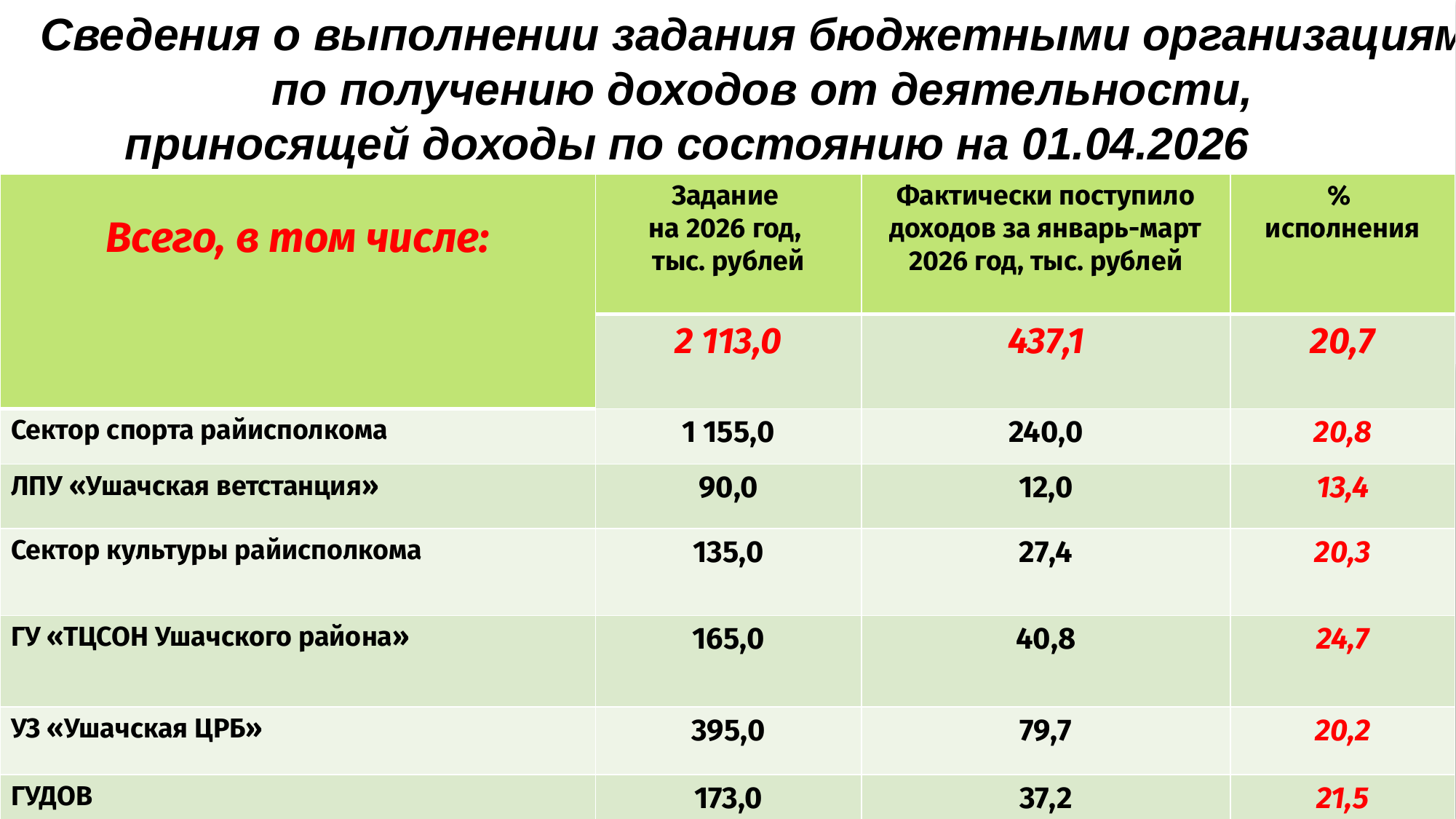

# Сведения о выполнении задания бюджетными организациями по получению доходов от деятельности, приносящей доходы по состоянию на 01.04.2026
| Всего, в том числе: | Задание на 2026 год, тыс. рублей | Фактически поступило доходов за январь-март 2026 год, тыс. рублей | % исполнения |
| --- | --- | --- | --- |
|  | 2 113,0 | 437,1 | 20,7 |
| Сектор спорта райисполкома | 1 155,0 | 240,0 | 20,8 |
| ЛПУ «Ушачская ветстанция» | 90,0 | 12,0 | 13,4 |
| Сектор культуры райисполкома | 135,0 | 27,4 | 20,3 |
| ГУ «ТЦСОН Ушачского района» | 165,0 | 40,8 | 24,7 |
| УЗ «Ушачская ЦРБ» | 395,0 | 79,7 | 20,2 |
| ГУДОВ | 173,0 | 37,2 | 21,5 |